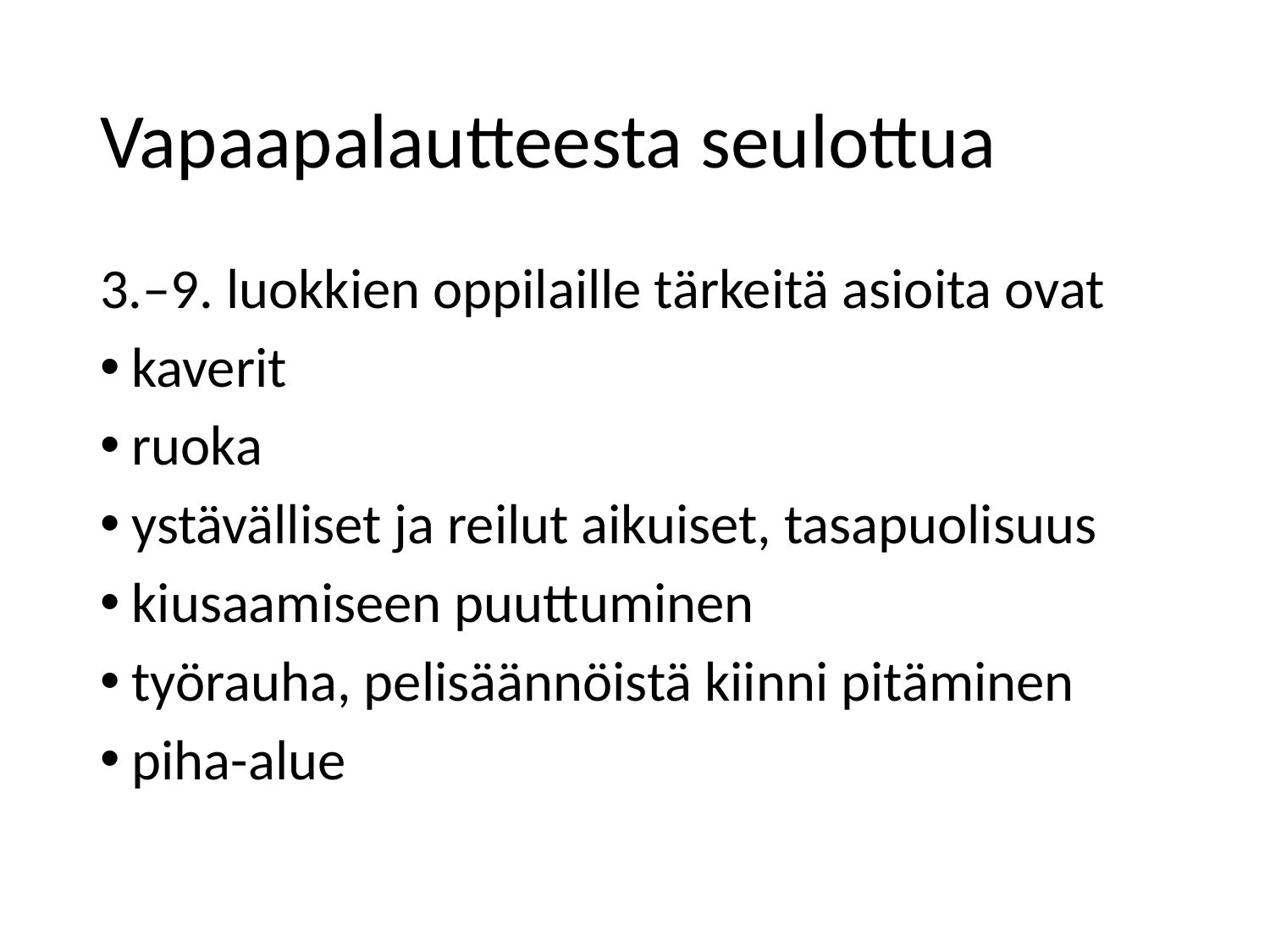

# Vapaapalautteesta seulottua
3.–9. luokkien oppilaille tärkeitä asioita ovat
kaverit
ruoka
ystävälliset ja reilut aikuiset, tasapuolisuus
kiusaamiseen puuttuminen
työrauha, pelisäännöistä kiinni pitäminen
piha-alue